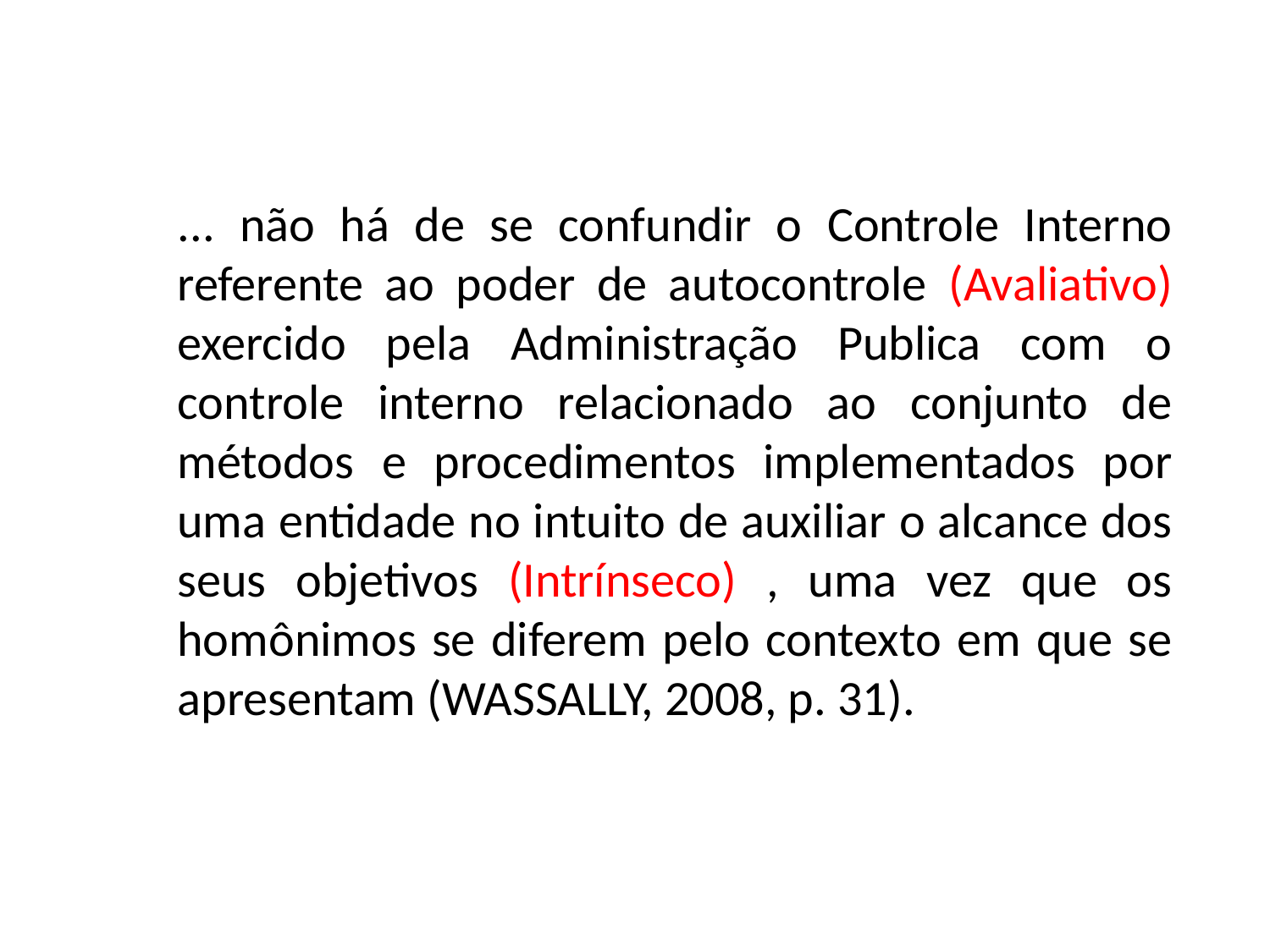

... não há de se confundir o Controle Interno referente ao poder de autocontrole (Avaliativo) exercido pela Administração Publica com o controle interno relacionado ao conjunto de métodos e procedimentos implementados por uma entidade no intuito de auxiliar o alcance dos seus objetivos (Intrínseco) , uma vez que os homônimos se diferem pelo contexto em que se apresentam (WASSALLY, 2008, p. 31).